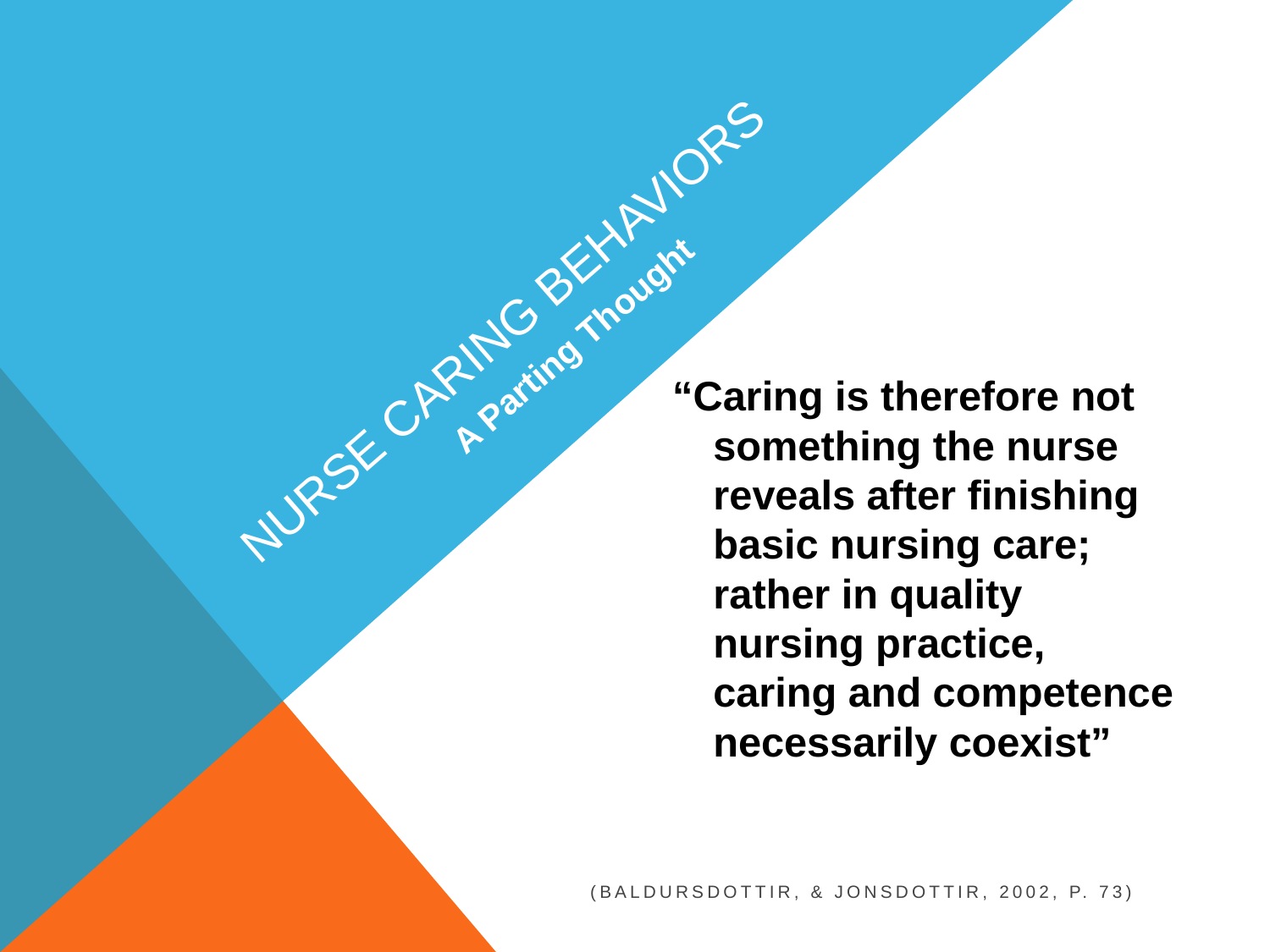

# Nurse caring behaviors
A Parting Thought
“Caring is therefore not something the nurse reveals after finishing basic nursing care; rather in quality nursing practice, caring and competence necessarily coexist”
(Baldursdottir, & Jonsdottir, 2002, p. 73)